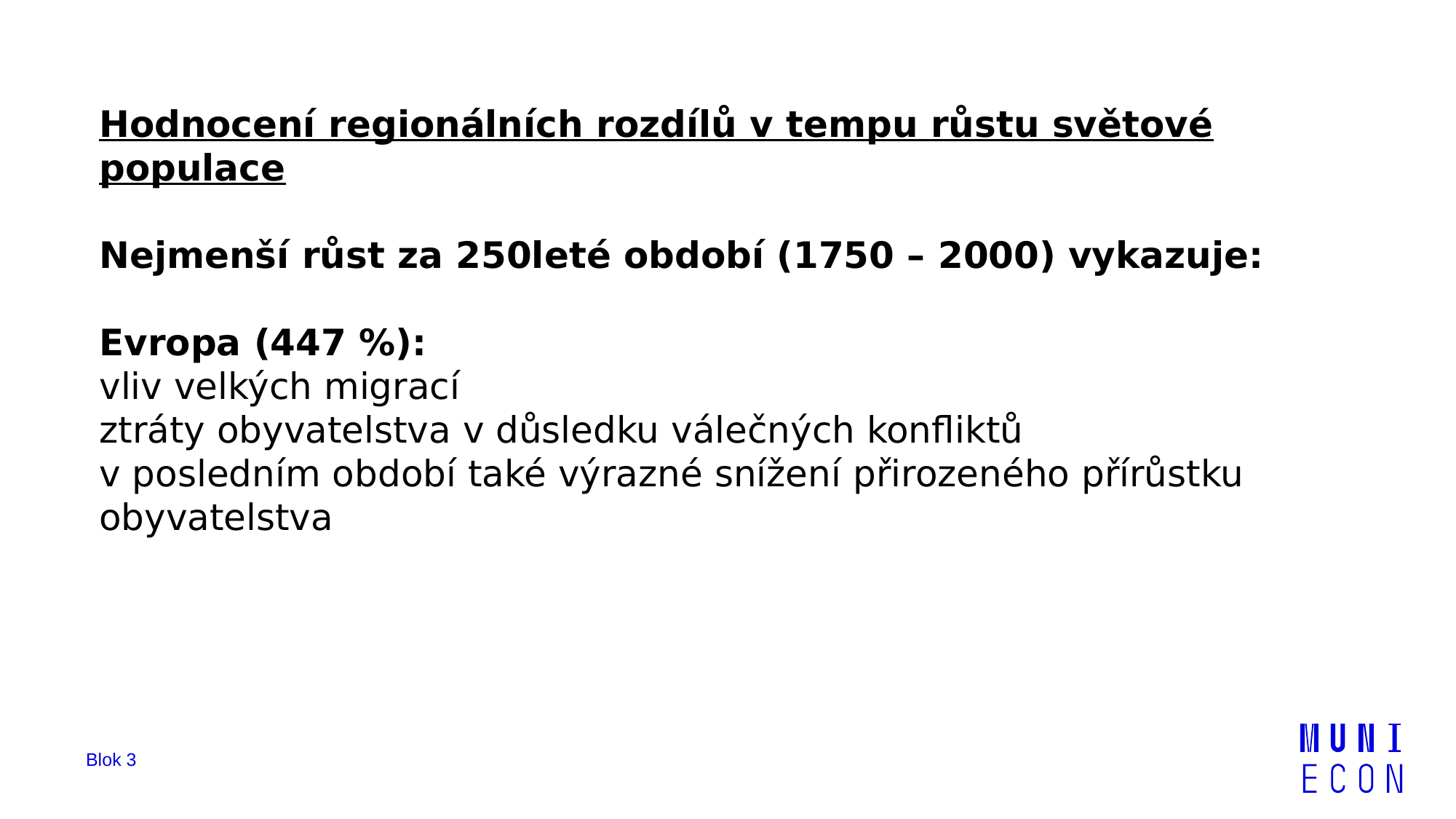

Hodnocení regionálních rozdílů v tempu růstu světové populace

Nejmenší růst za 250leté období (1750 – 2000) vykazuje:

Evropa (447 %):
vliv velkých migrací
ztráty obyvatelstva v důsledku válečných konfliktů
v posledním období také výrazné snížení přirozeného přírůstku obyvatelstva
Blok 3